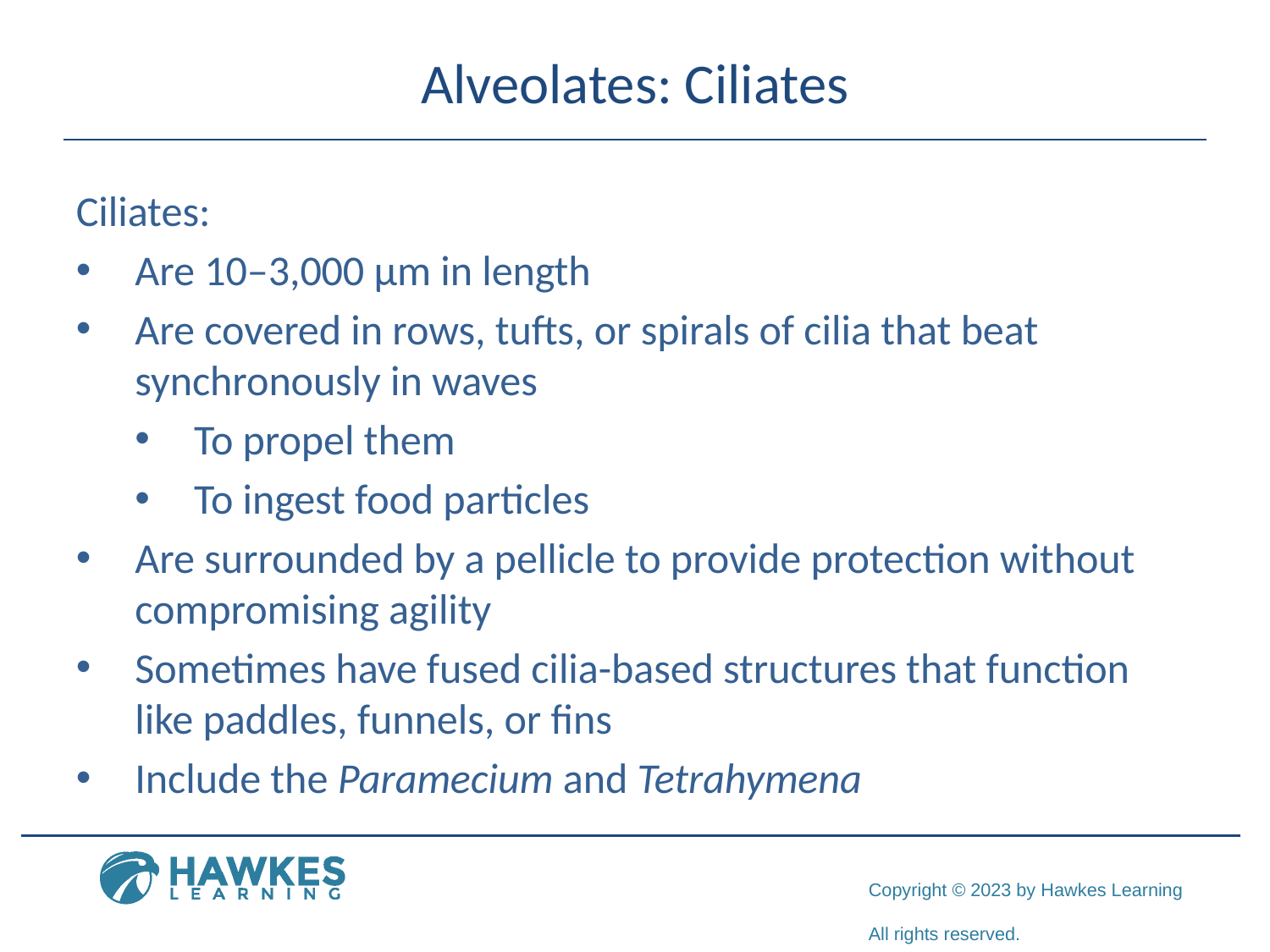

# Alveolates: Ciliates
Ciliates:
Are 10–3,000 μm in length
Are covered in rows, tufts, or spirals of cilia that beat synchronously in waves
To propel them
To ingest food particles
Are surrounded by a pellicle to provide protection without compromising agility
Sometimes have fused cilia-based structures that function like paddles, funnels, or fins
Include the Paramecium and Tetrahymena